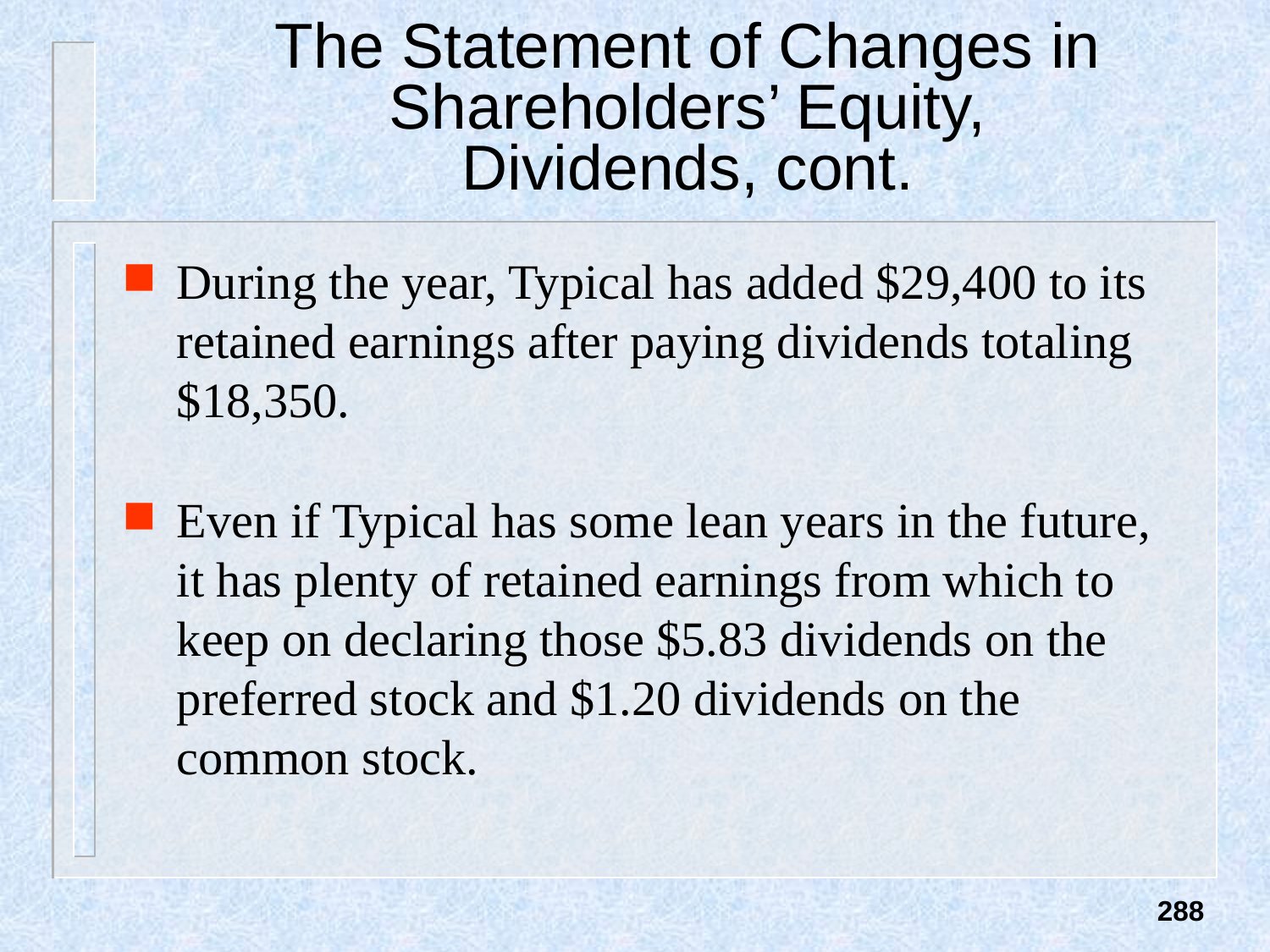

# The Statement of Changes in Shareholders’ Equity, Dividends, cont.
During the year, Typical has added $29,400 to its retained earnings after paying dividends totaling $18,350.

Even if Typical has some lean years in the future, it has plenty of retained earnings from which to keep on declaring those $5.83 dividends on the preferred stock and $1.20 dividends on the common stock.
288